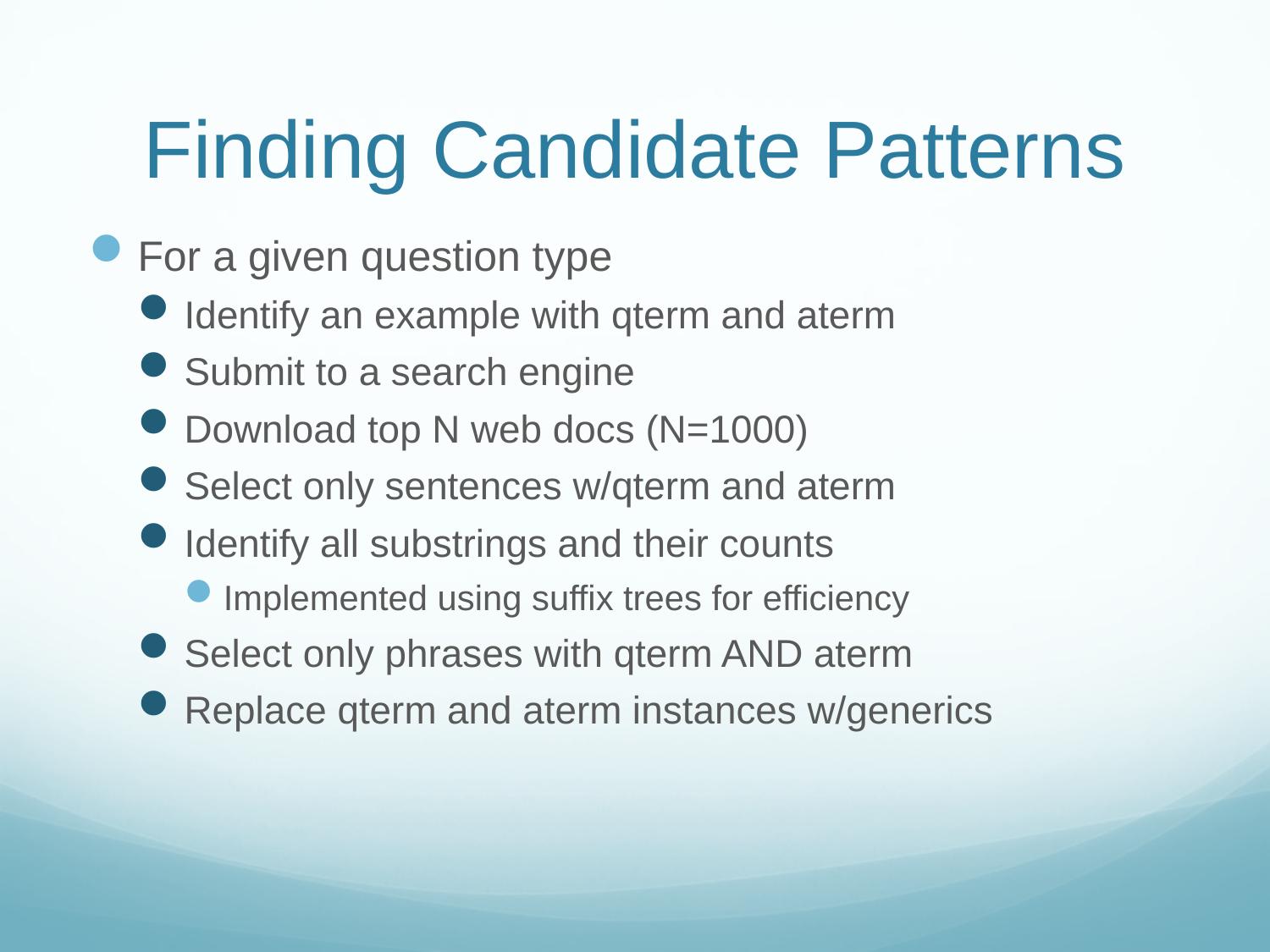

# Finding Candidate Patterns
For a given question type
Identify an example with qterm and aterm
Submit to a search engine
Download top N web docs (N=1000)
Select only sentences w/qterm and aterm
Identify all substrings and their counts
Implemented using suffix trees for efficiency
Select only phrases with qterm AND aterm
Replace qterm and aterm instances w/generics